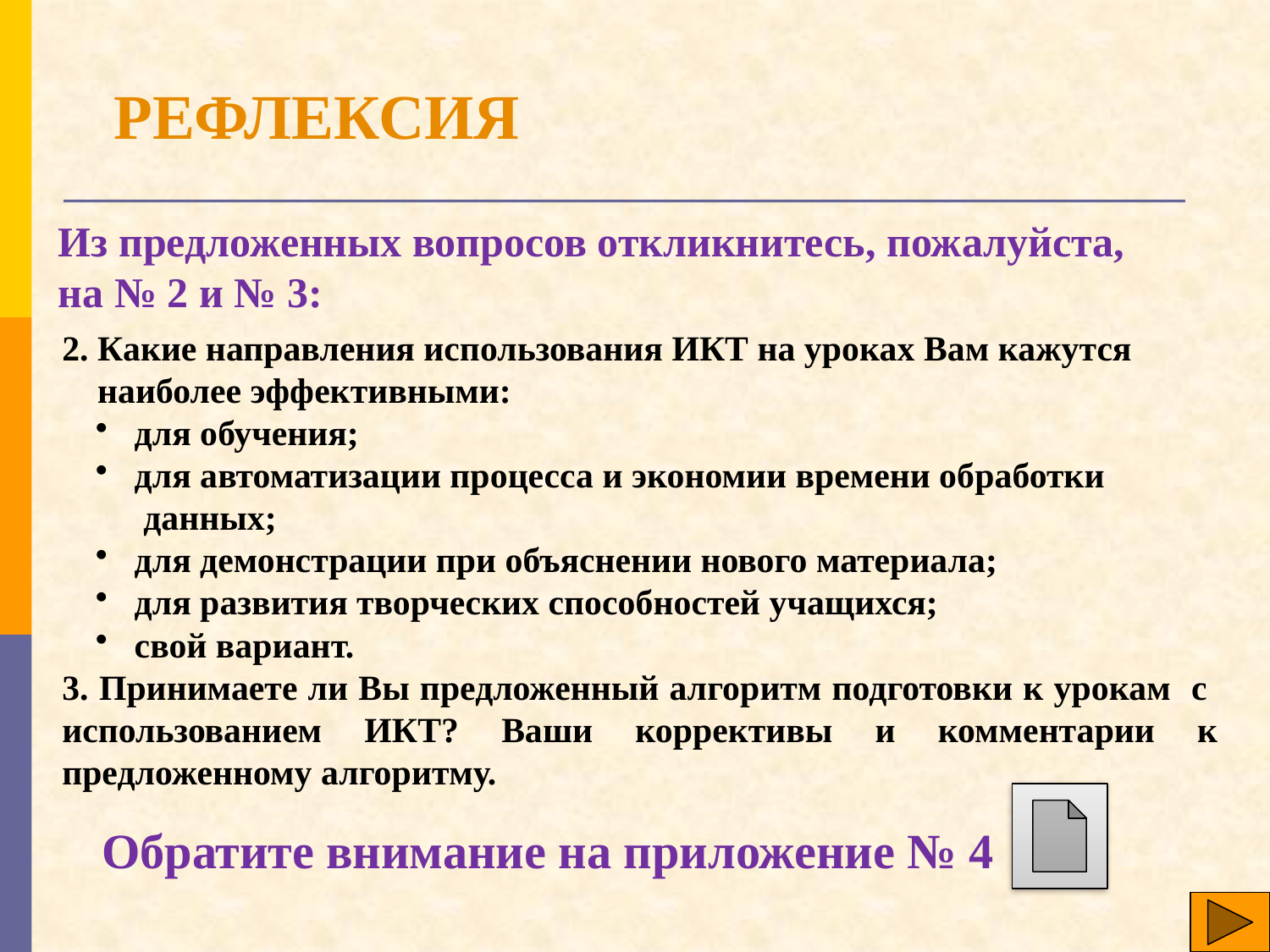

РЕФЛЕКСИЯ
Из предложенных вопросов откликнитесь, пожалуйста,
на № 2 и № 3:

2. Какие направления использования ИКТ на уроках Вам кажутся
    наиболее эффективными:
 для обучения;
 для автоматизации процесса и экономии времени обработки
  данных;
 для демонстрации при объяснении нового материала;
 для развития творческих способностей учащихся;
 свой вариант.
3. Принимаете ли Вы предложенный алгоритм подготовки к урокам  с  использованием ИКТ? Ваши коррективы и комментарии к предложенному алгоритму.

Обратите внимание на приложение № 4